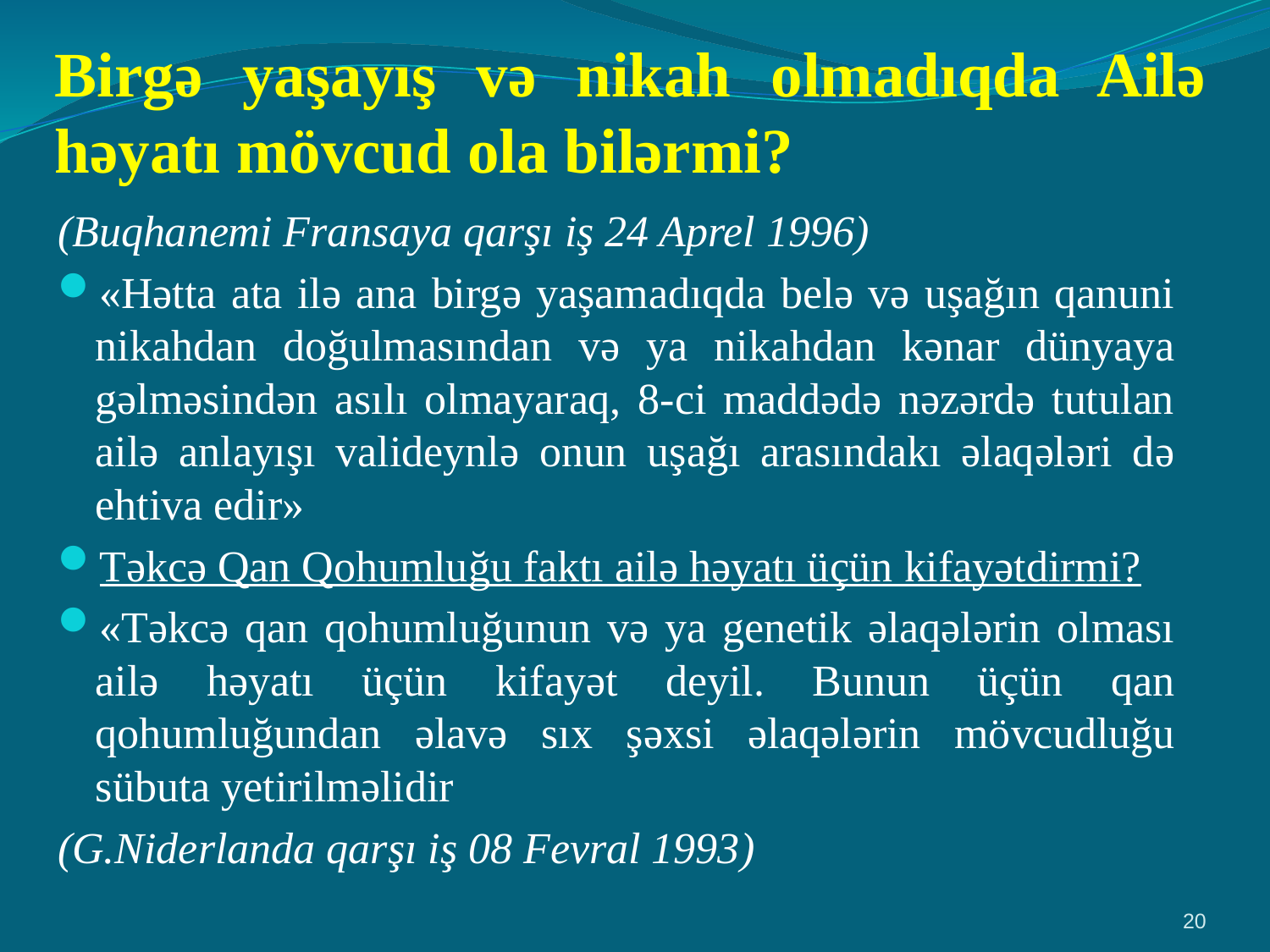

# Birgə yaşayış və nikah olmadıqda Ailə həyatı mövcud ola bilərmi?
(Buqhanemi Fransaya qarşı iş 24 Aprel 1996)
«Hətta ata ilə ana birgə yaşamadıqda belə və uşağın qanuni nikahdan doğulmasından və ya nikahdan kənar dünyaya gəlməsindən asılı olmayaraq, 8-ci maddədə nəzərdə tutulan ailə anlayışı valideynlə onun uşağı arasındakı əlaqələri də ehtiva edir»
Təkcə Qan Qohumluğu faktı ailə həyatı üçün kifayətdirmi?
«Təkcə qan qohumluğunun və ya genetik əlaqələrin olması ailə həyatı üçün kifayət deyil. Bunun üçün qan qohumluğundan əlavə sıx şəxsi əlaqələrin mövcudluğu sübuta yetirilməlidir
(G.Niderlanda qarşı iş 08 Fevral 1993)

20